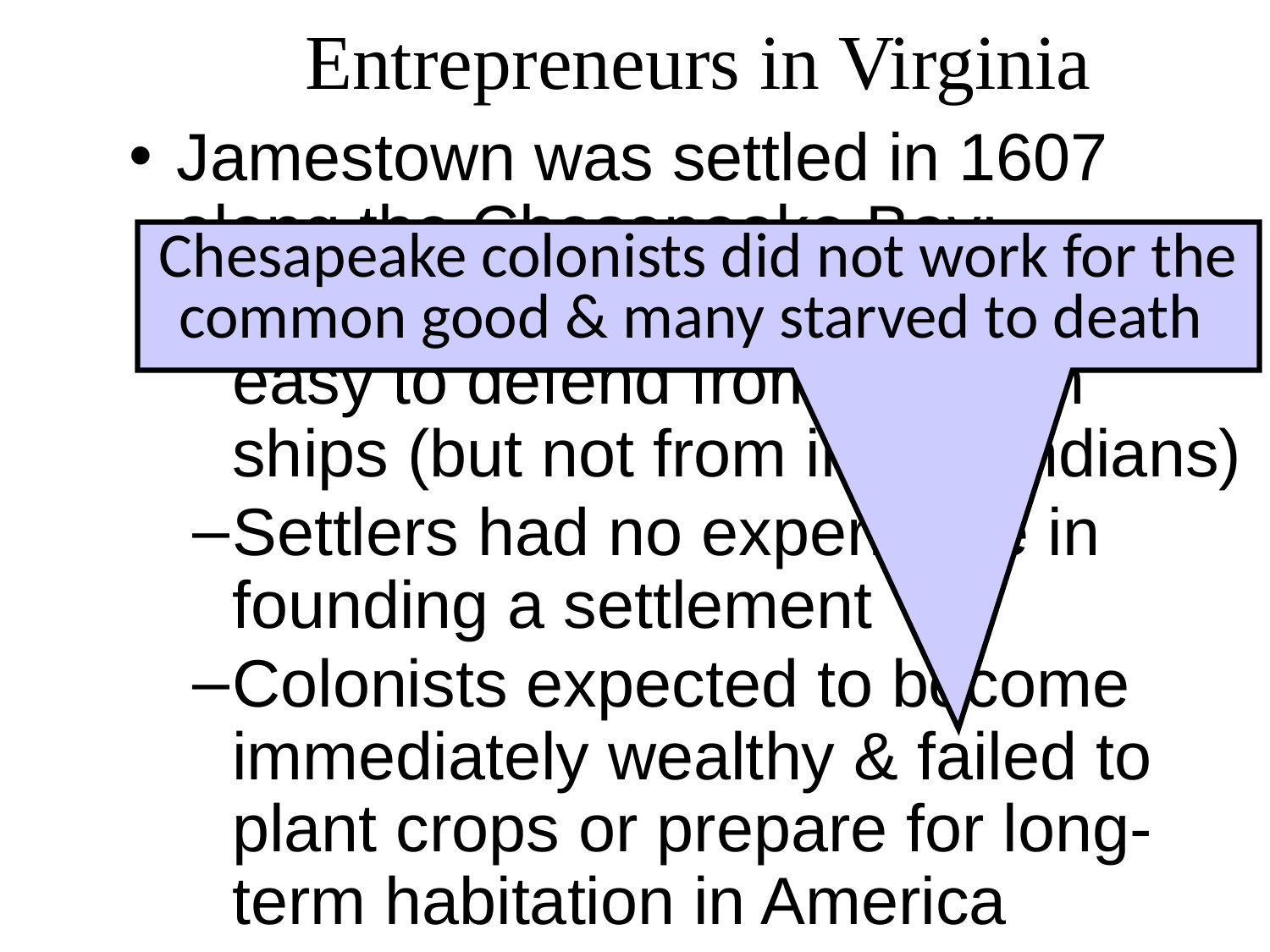

# Entrepreneurs in Virginia
Jamestown was settled in 1607 along the Chesapeake Bay:
the location was unhealthy but easy to defend from Spanish ships (but not from inland Indians)
Settlers had no experience in founding a settlement
Colonists expected to become immediately wealthy & failed to plant crops or prepare for long-term habitation in America
Chesapeake colonists did not work for the common good & many starved to death